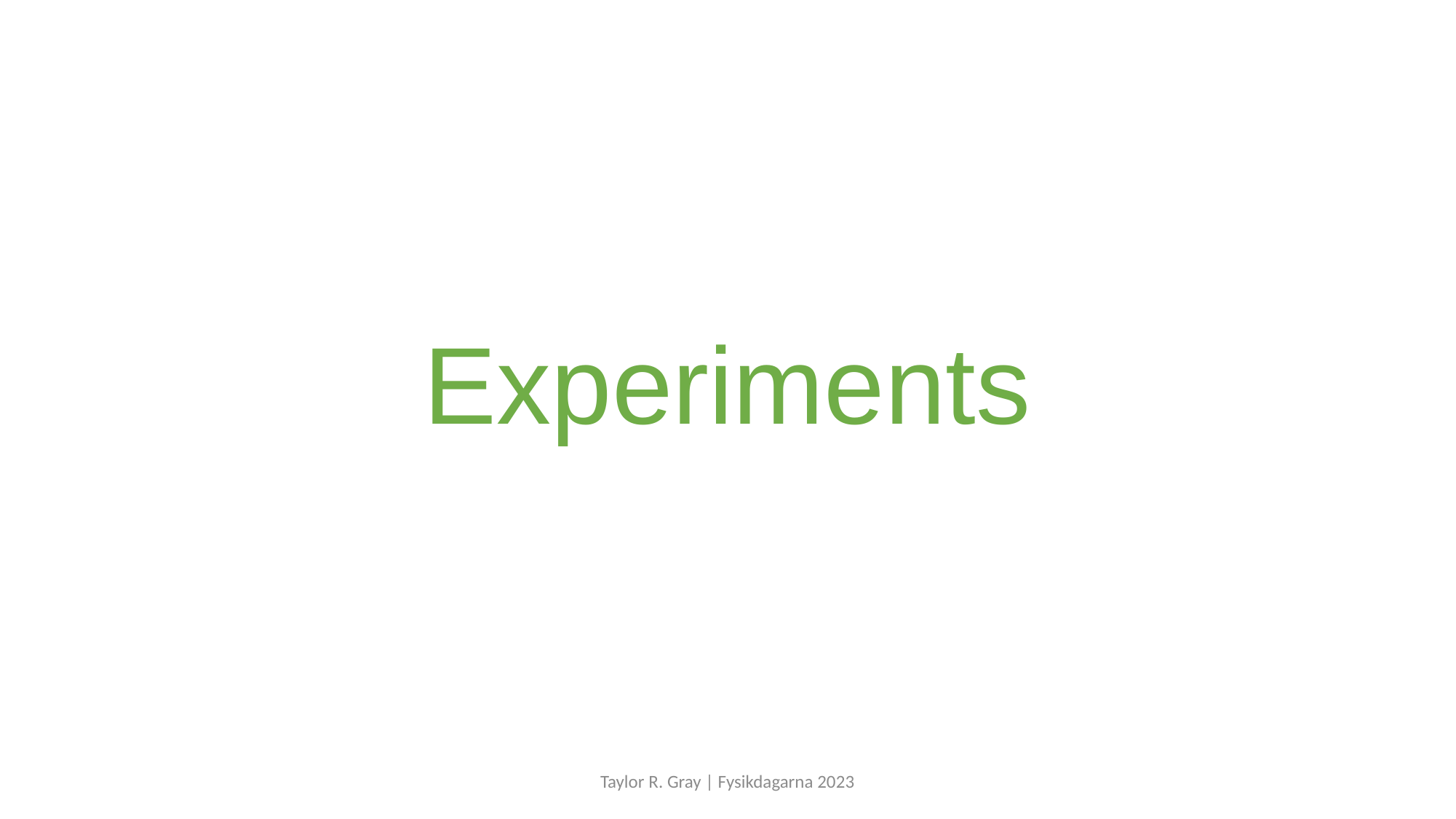

# Experiments
Taylor R. Gray | Fysikdagarna 2023